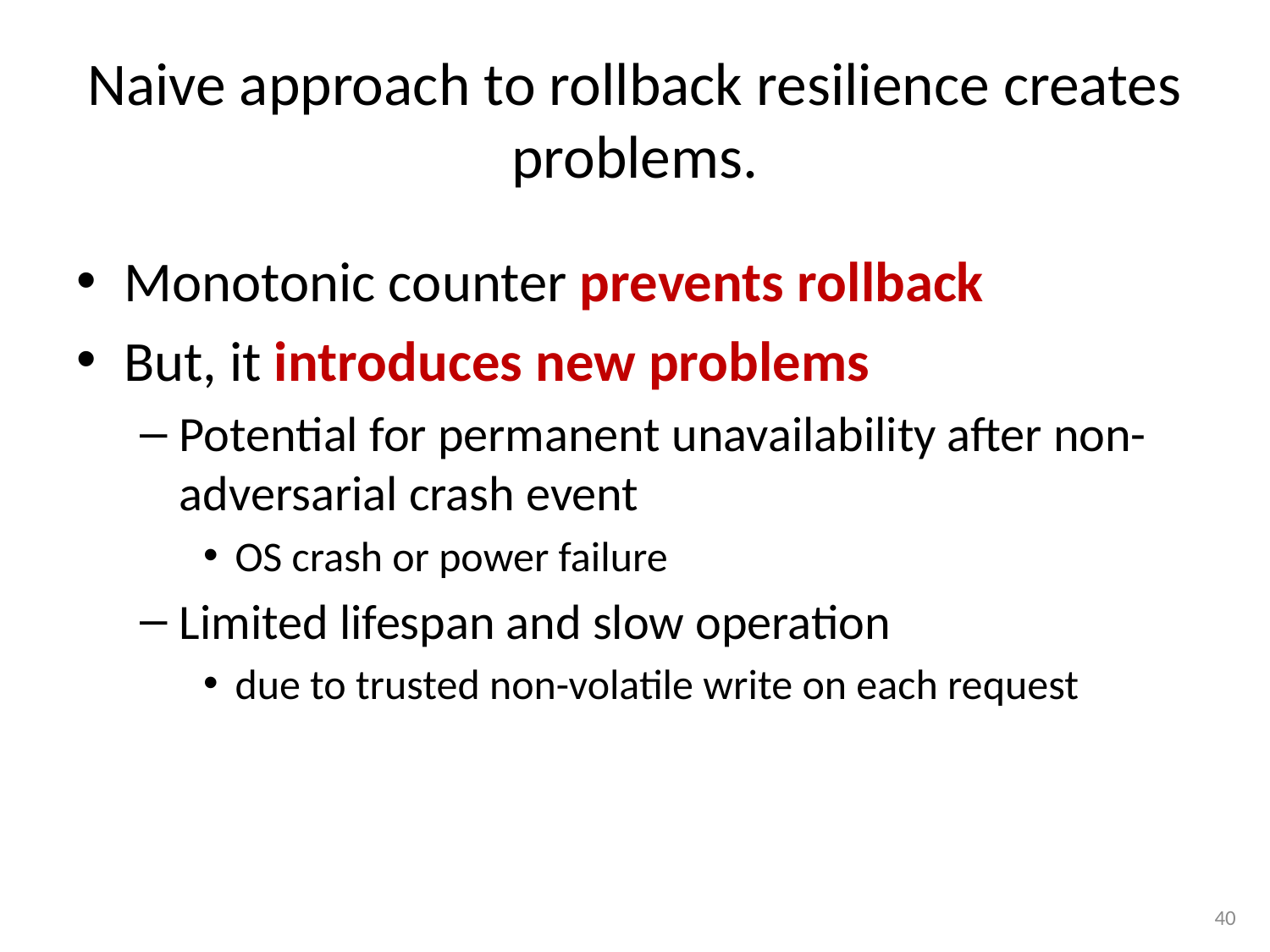

# Naive approach to rollback resilience creates problems.
Monotonic counter prevents rollback
But, it introduces new problems
Potential for permanent unavailability after non-adversarial crash event
OS crash or power failure
Limited lifespan and slow operation
due to trusted non-volatile write on each request
40